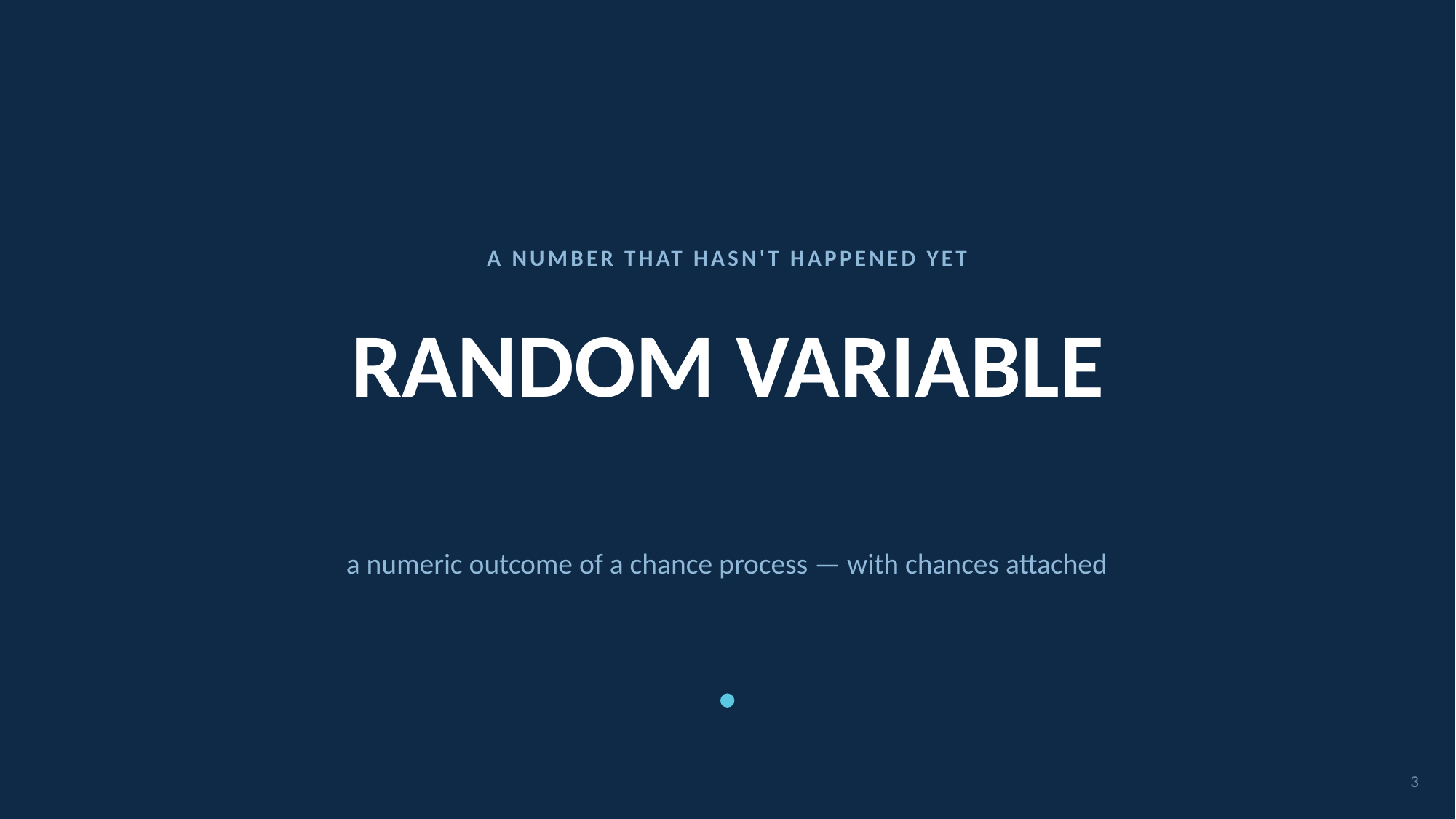

A NUMBER THAT HASN'T HAPPENED YET
# RANDOM VARIABLE
a numeric outcome of a chance process — with chances attached

3